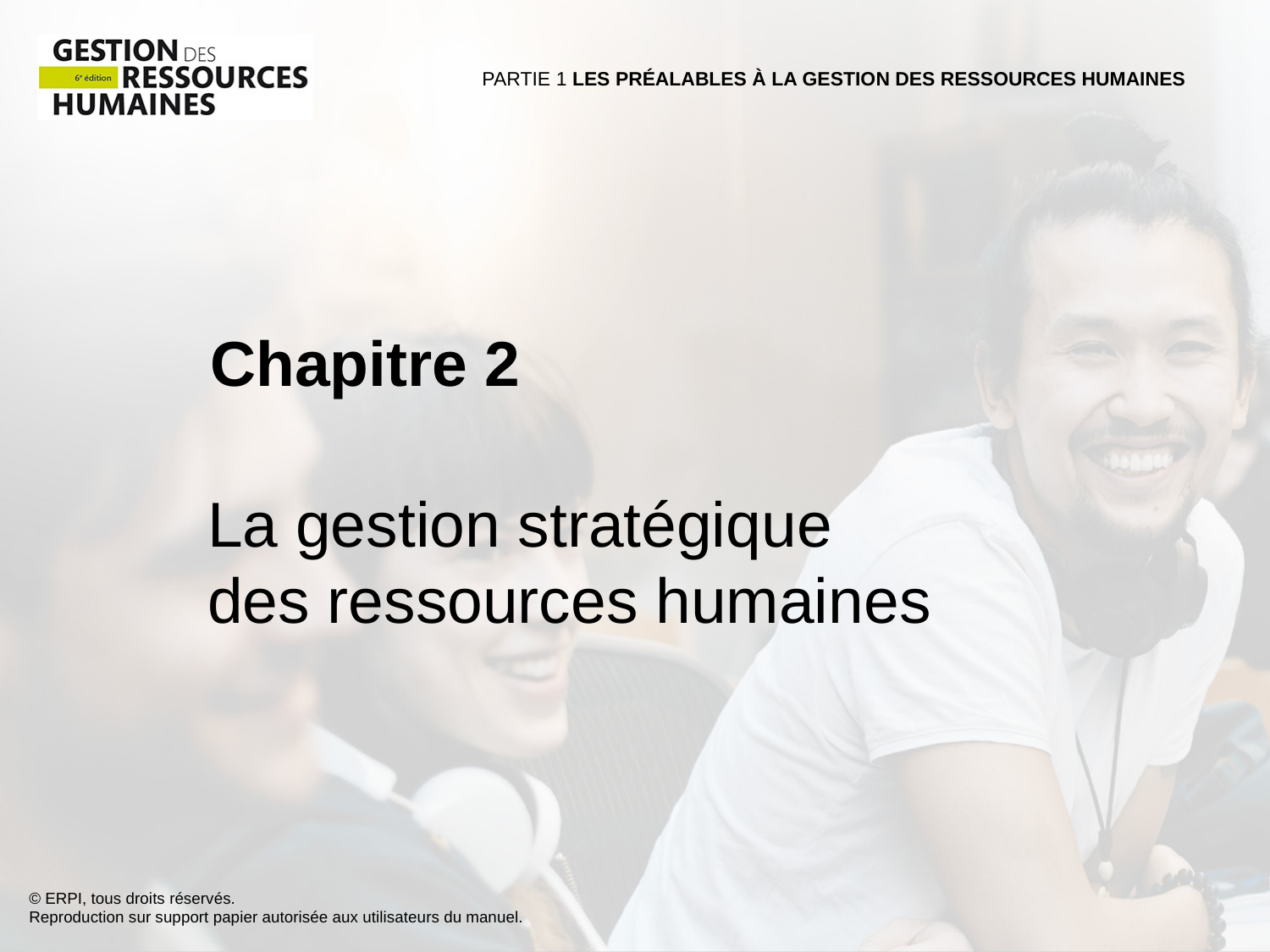

PARTIE 1 LES PRÉALABLES À LA GESTION DES RESSOURCES HUMAINES
 Chapitre 2
La gestion stratégique
des ressources humaines
© ERPI, tous droits réservés.
Reproduction sur support papier autorisée aux utilisateurs du manuel.